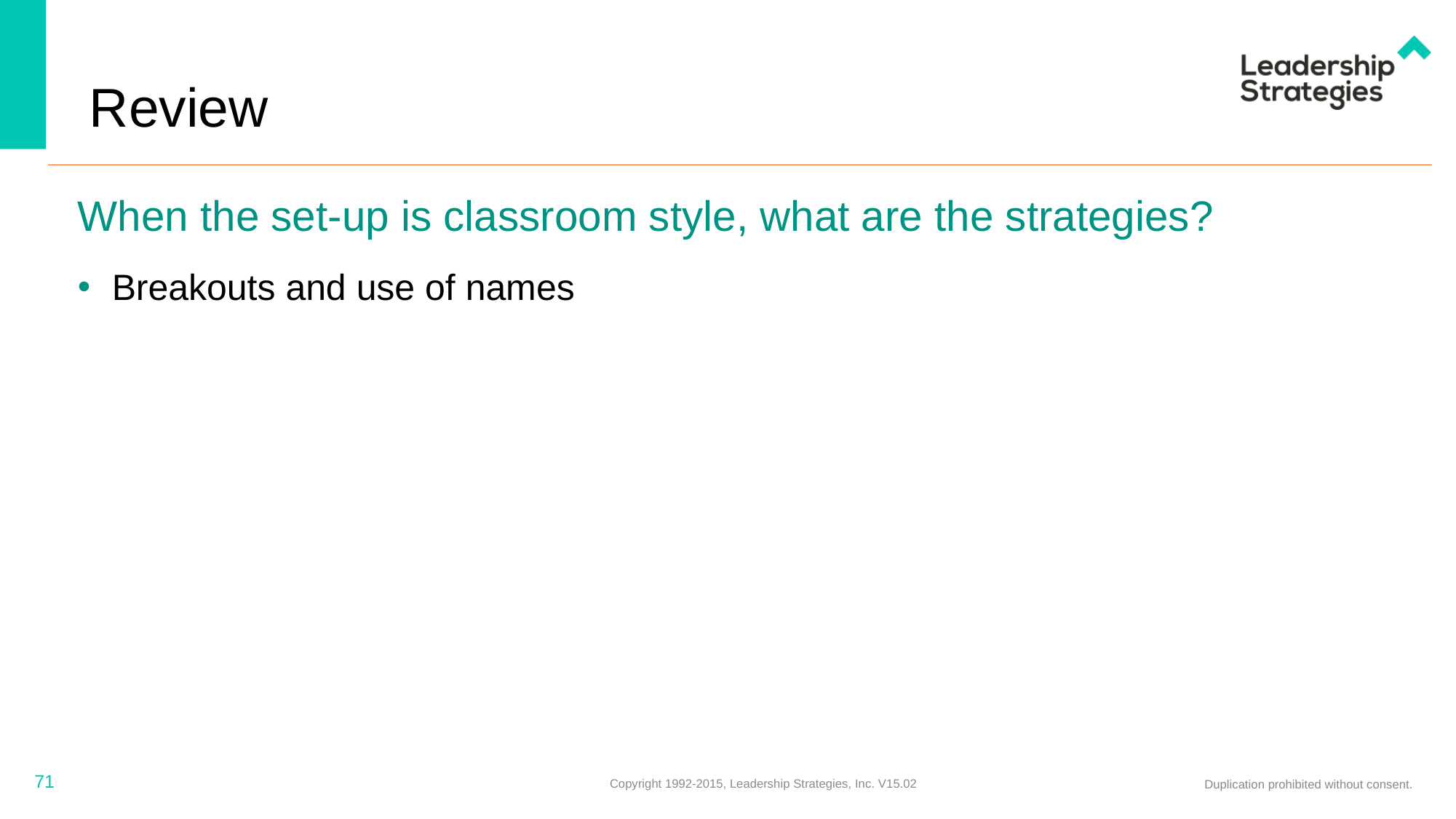

# Review
When the set-up is classroom style, what are the strategies?
Breakouts and use of names
71
Copyright 1992-2015, Leadership Strategies, Inc. V15.02